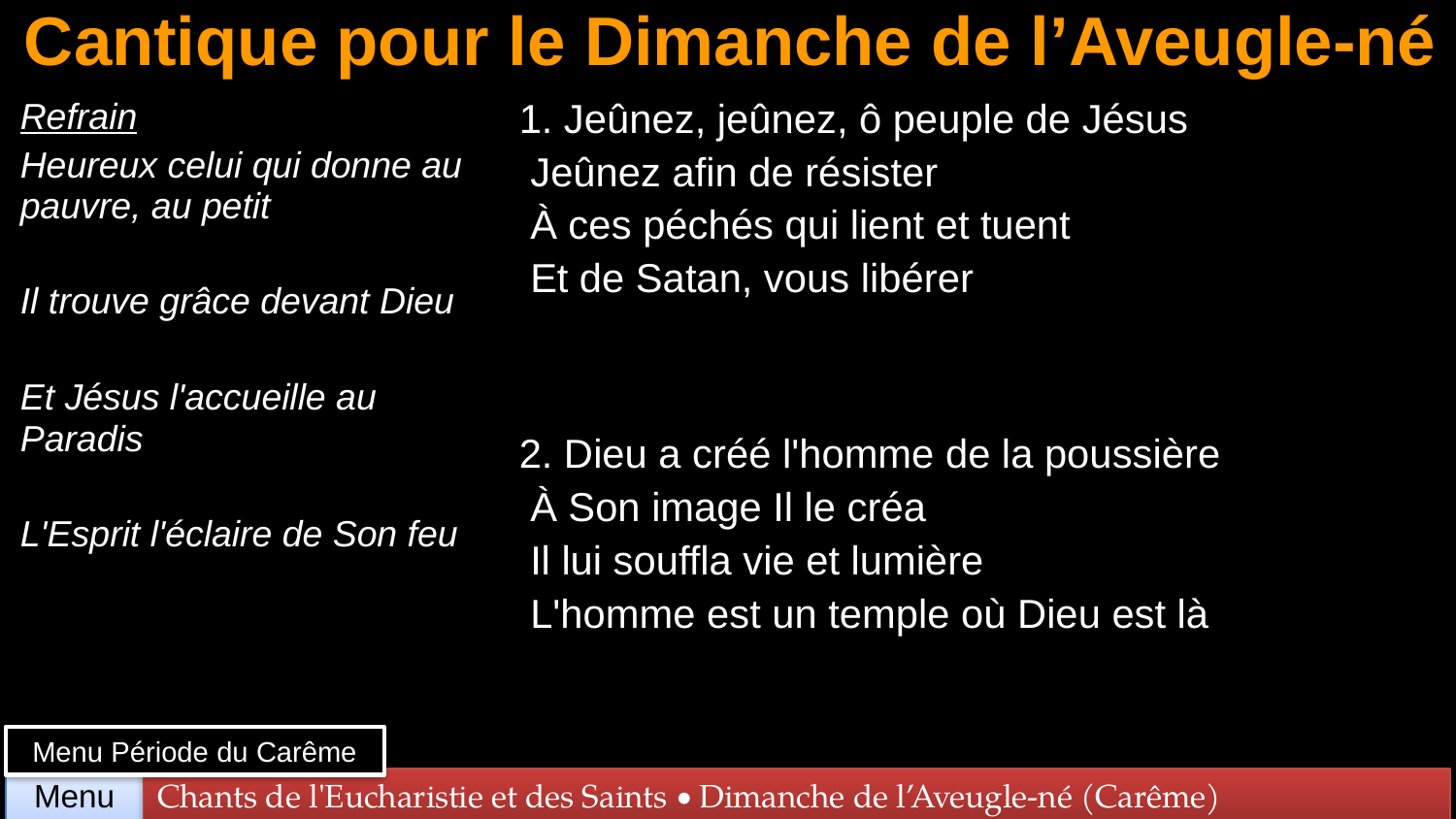

# Cantique pour le Dimanche de l’Aveugle-né
| Refrain Heureux celui qui donne au pauvre, au petit Il trouve grâce devant Dieu Et Jésus l'accueille au Paradis L'Esprit l'éclaire de Son feu | 1. Jeûnez, jeûnez, ô peuple de Jésus Jeûnez afin de résister À ces péchés qui lient et tuent Et de Satan, vous libérer |
| --- | --- |
|  | 2. Dieu a créé l'homme de la poussière À Son image Il le créa Il lui souffla vie et lumière L'homme est un temple où Dieu est là |

Menu Période du Carême
Chants de l'Eucharistie et des Saints • Dimanche de l’Aveugle-né (Carême)
Menu